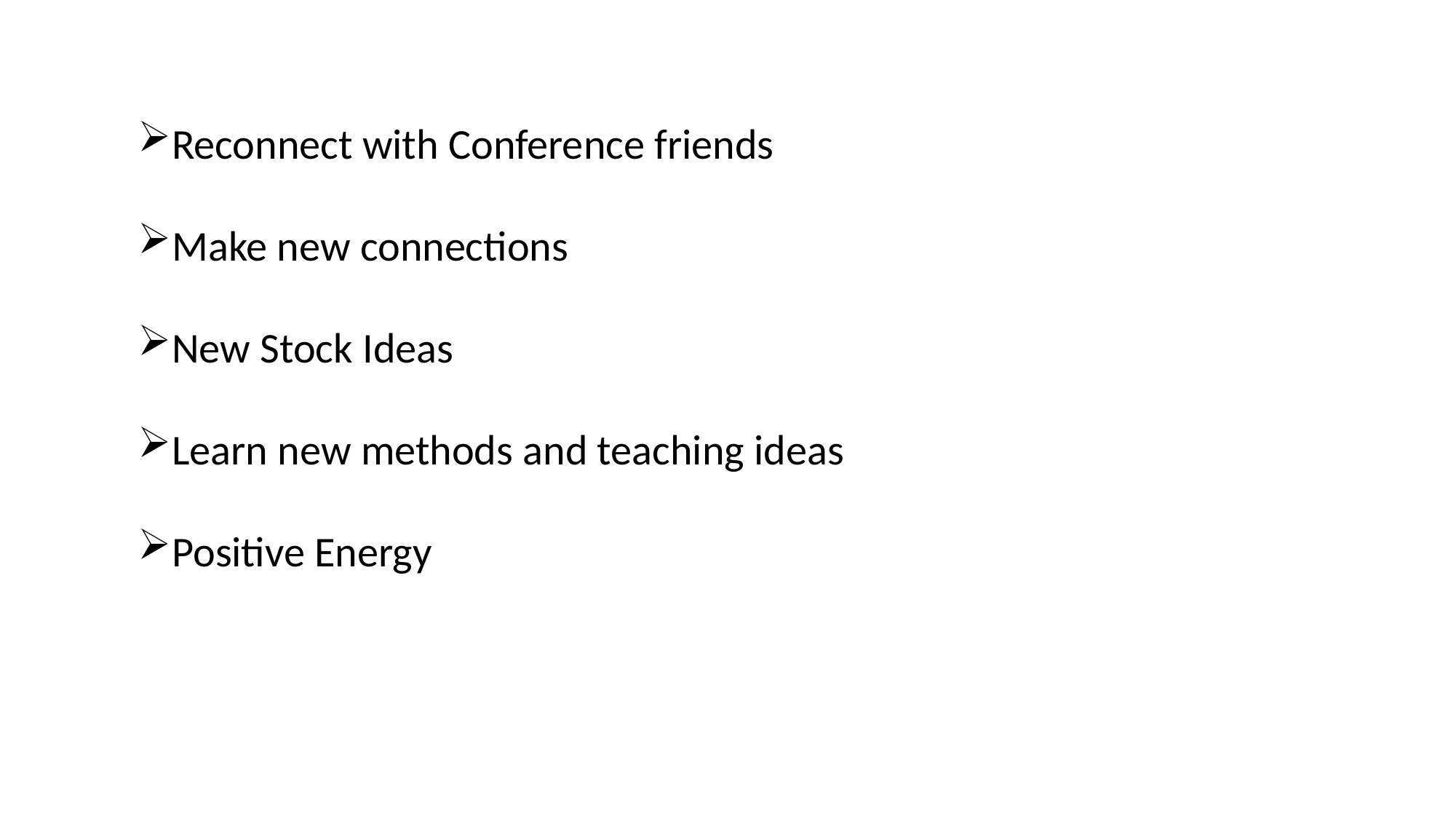

Reconnect with Conference friends

Make new connections

New Stock Ideas

Learn new methods and teaching ideas

Positive Energy